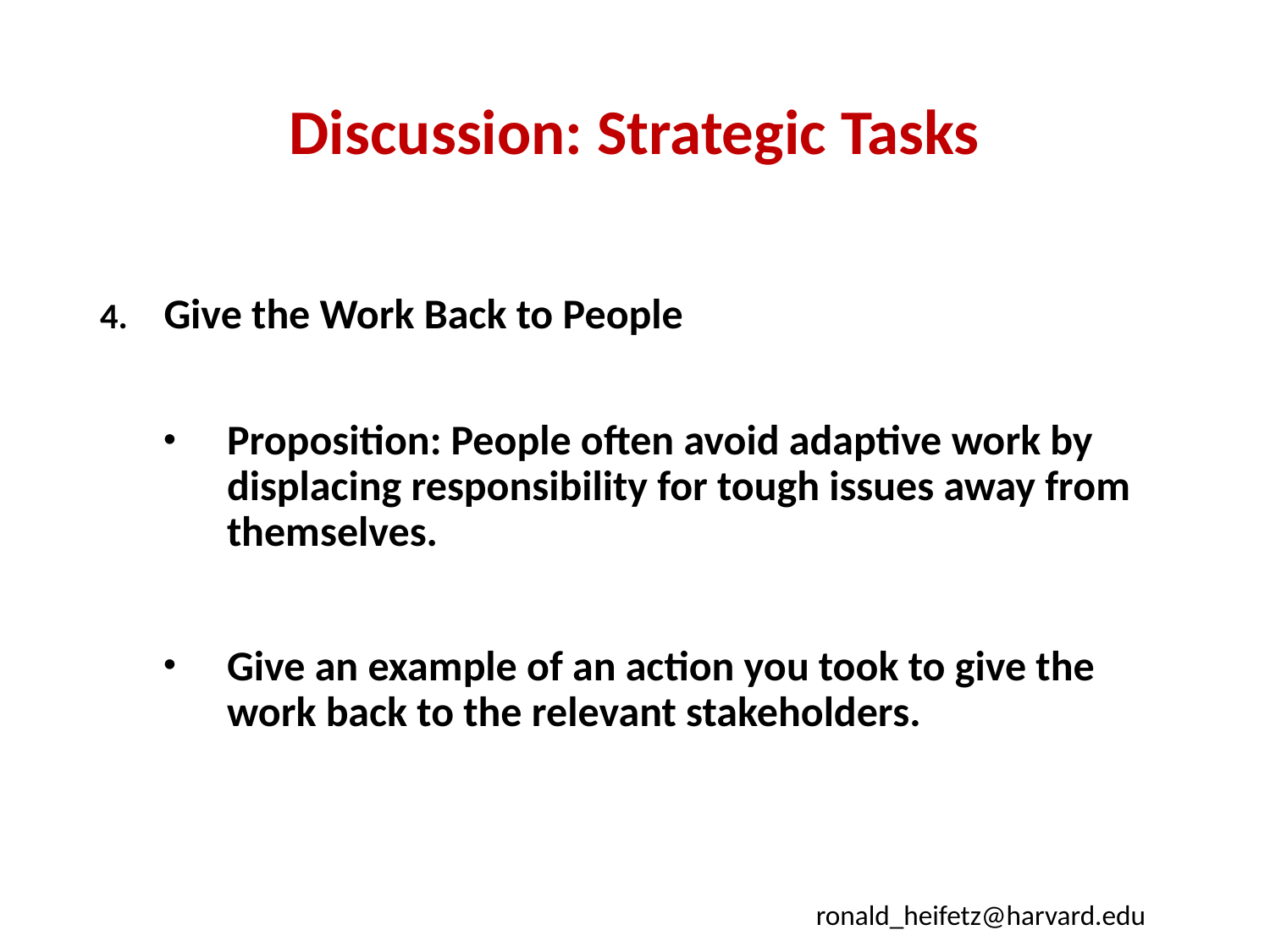

# Discussion: Strategic Tasks
Give the Work Back to People

Proposition: People often avoid adaptive work by displacing responsibility for tough issues away from themselves.

Give an example of an action you took to give the work back to the relevant stakeholders.

ronald_heifetz@harvard.edu